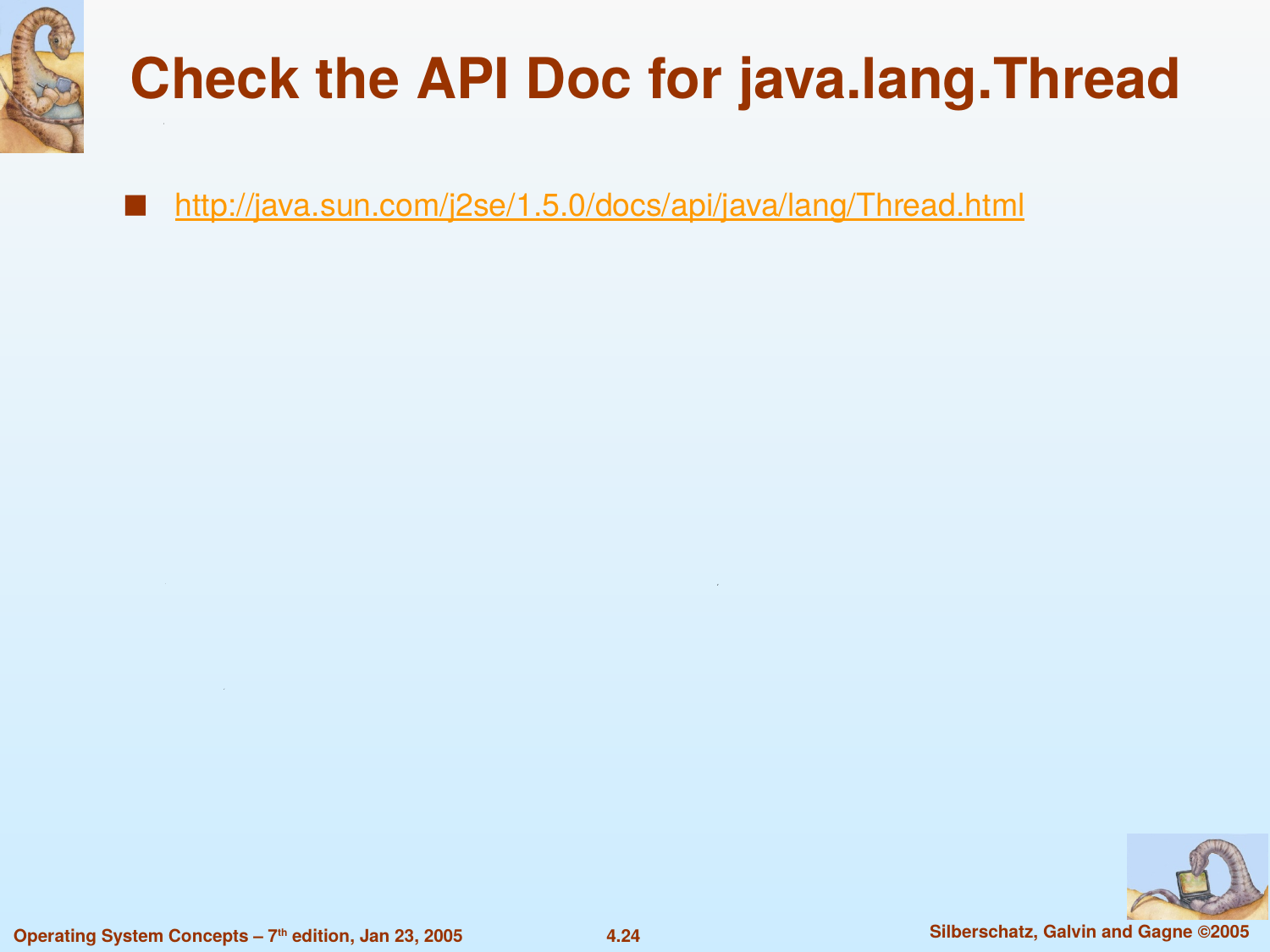

# Check the API Doc for java.lang.Thread
http://java.sun.com/j2se/1.5.0/docs/api/java/lang/Thread.html